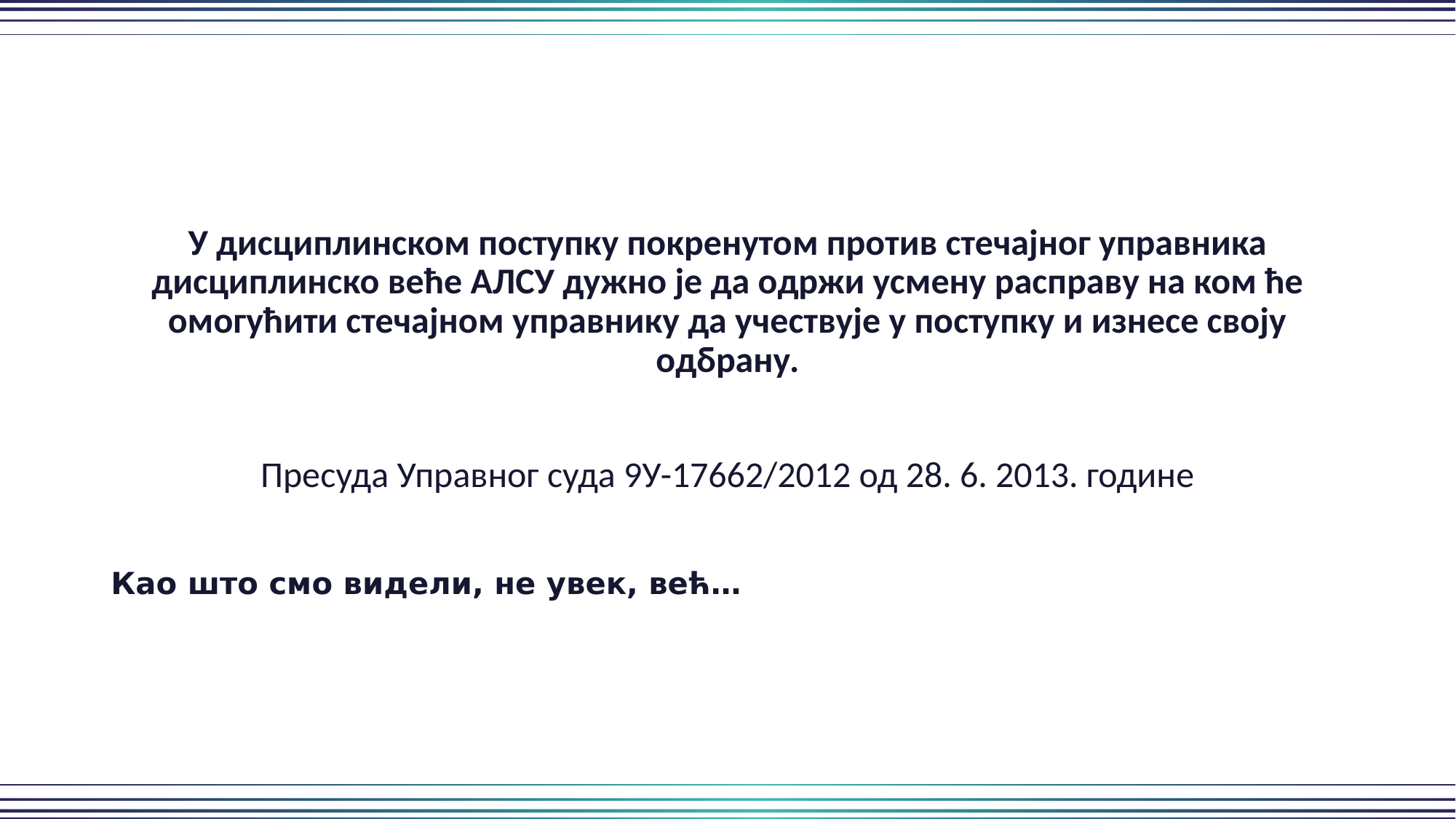

У дисциплинском поступку покренутом против стечајног управника дисциплинско веће АЛСУ дужно је да одржи усмену расправу на ком ће омогућити стечајном управнику да учествује у поступку и изнесе своју одбрану.

Пресуда Управног суда 9У-17662/2012 од 28. 6. 2013. године

Као што смо видели, не увек, већ…